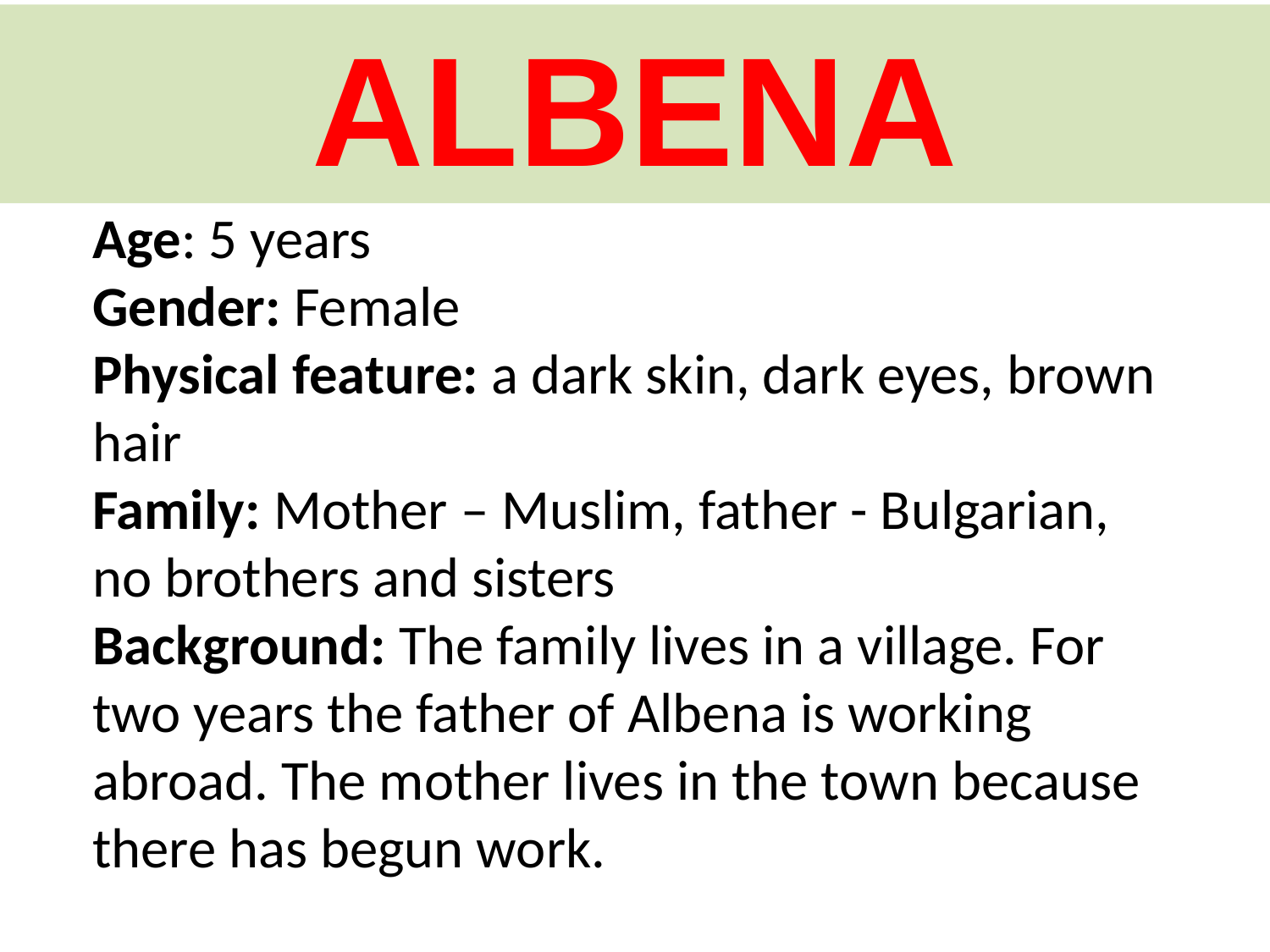

ALBENA
Age: 5 years
Gender: Female
Physical feature: a dark skin, dark eyes, brown hair
Family: Mother – Muslim, father - Bulgarian, no brothers and sisters
Background: The family lives in a village. For two years the father of Albena is working abroad. The mother lives in the town because there has begun work.